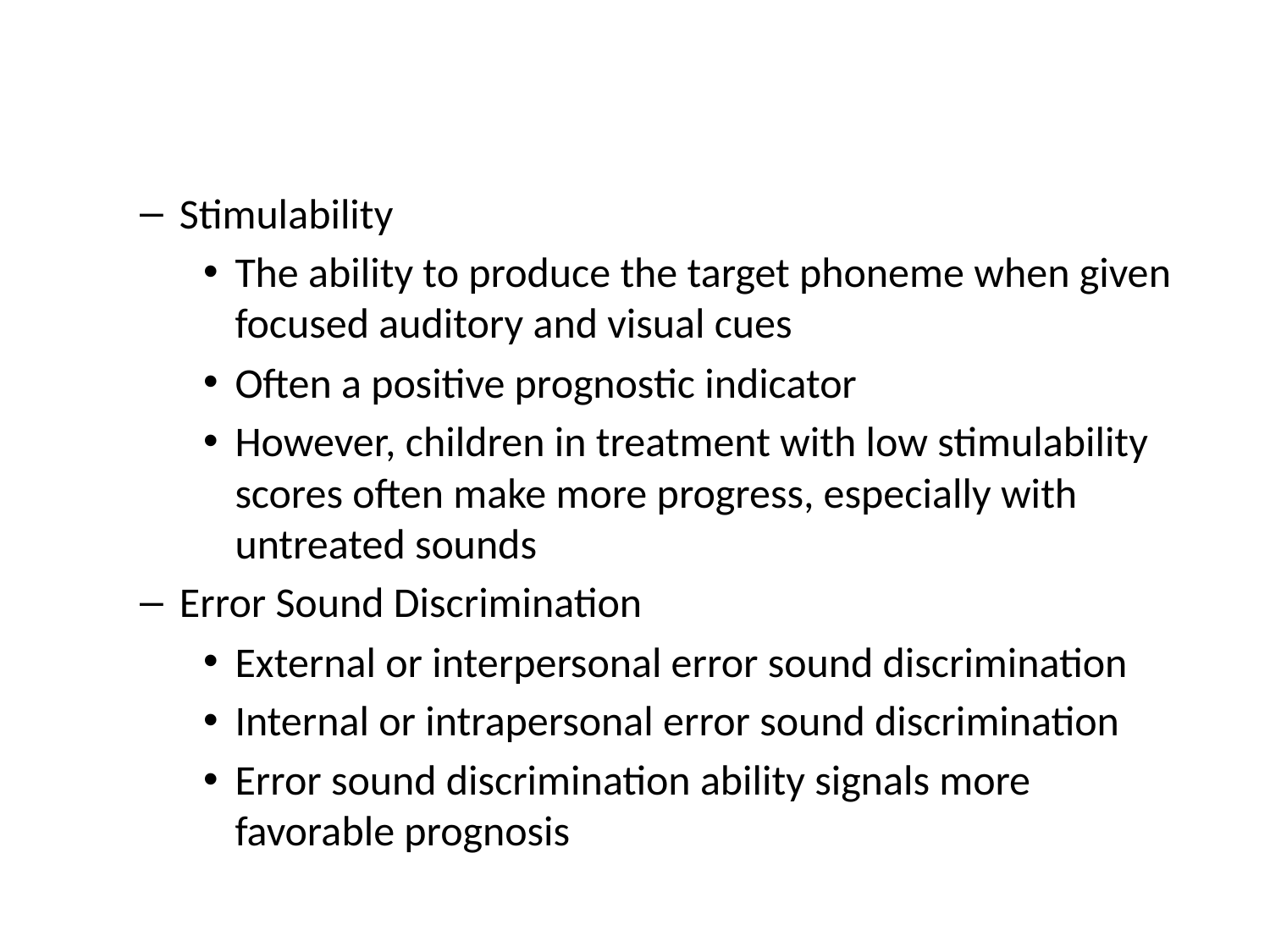

#
Stimulability
The ability to produce the target phoneme when given focused auditory and visual cues
Often a positive prognostic indicator
However, children in treatment with low stimulability scores often make more progress, especially with untreated sounds
Error Sound Discrimination
External or interpersonal error sound discrimination
Internal or intrapersonal error sound discrimination
Error sound discrimination ability signals more favorable prognosis